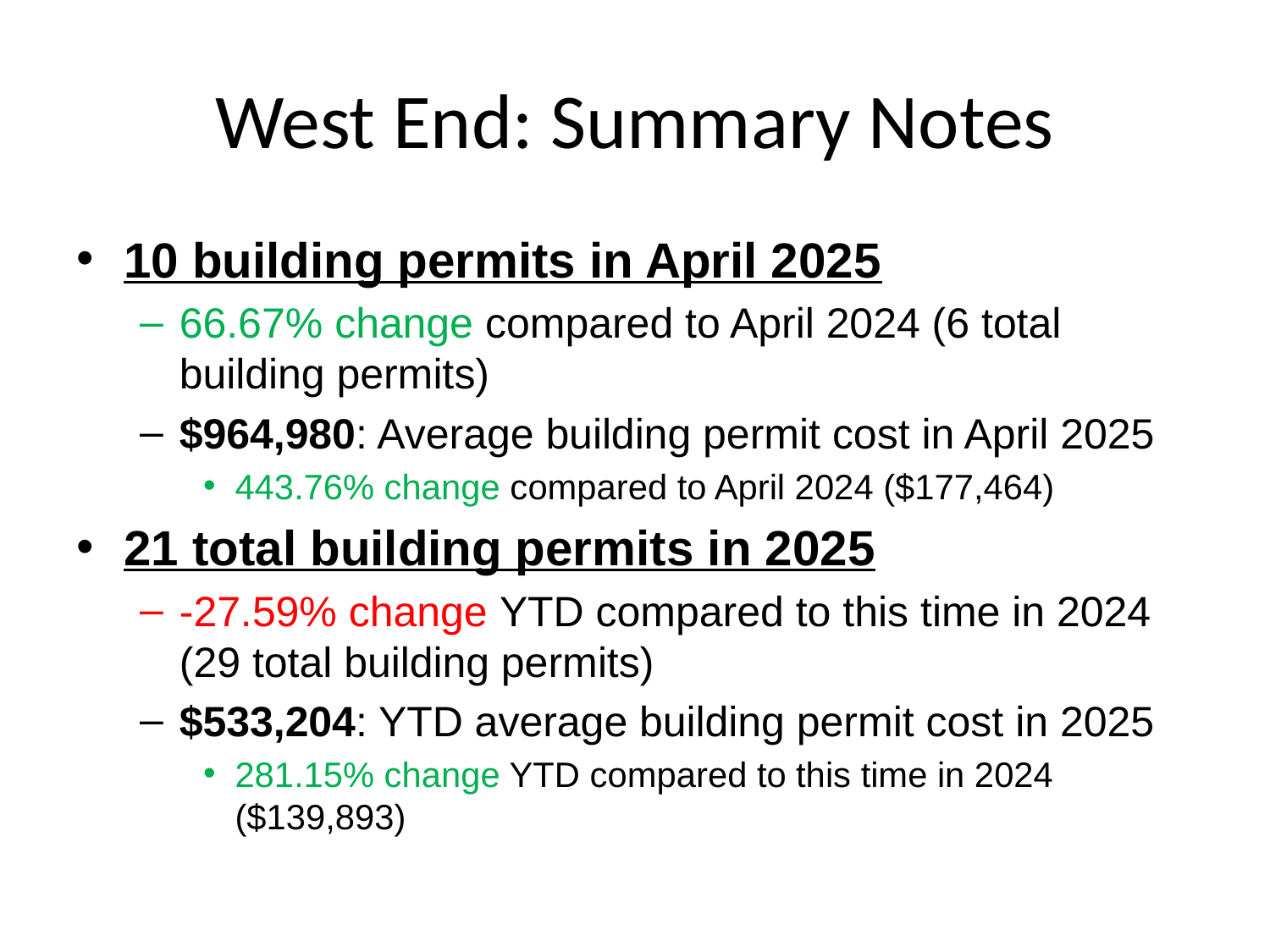

# West End: Summary Notes
10 building permits in April 2025
66.67% change compared to April 2024 (6 total building permits)
$964,980: Average building permit cost in April 2025
443.76% change compared to April 2024 ($177,464)
21 total building permits in 2025
-27.59% change YTD compared to this time in 2024 (29 total building permits)
$533,204: YTD average building permit cost in 2025
281.15% change YTD compared to this time in 2024 ($139,893)